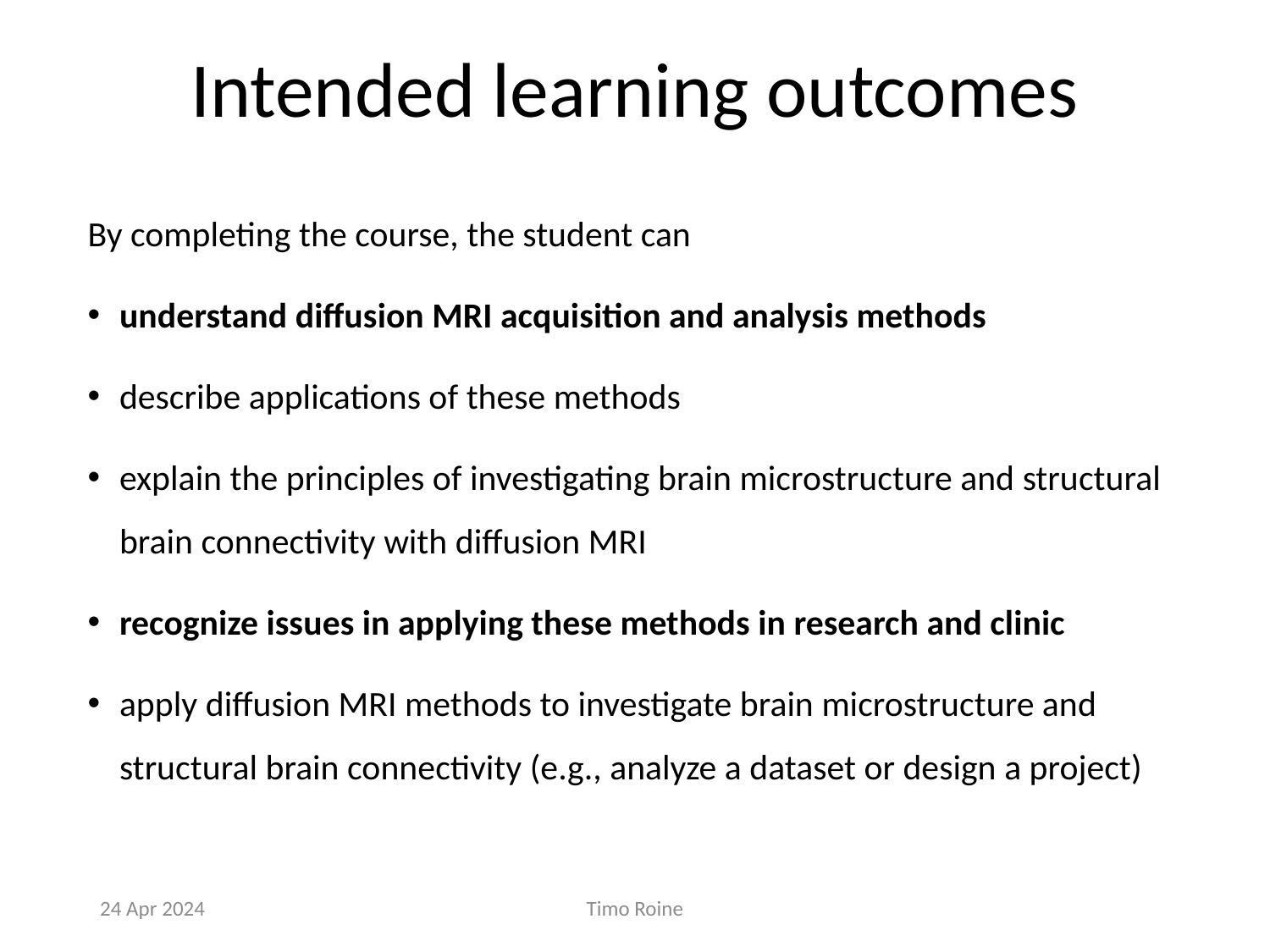

# Intended learning outcomes
By completing the course, the student can
understand diffusion MRI acquisition and analysis methods
describe applications of these methods
explain the principles of investigating brain microstructure and structural brain connectivity with diffusion MRI
recognize issues in applying these methods in research and clinic
apply diffusion MRI methods to investigate brain microstructure and structural brain connectivity (e.g., analyze a dataset or design a project)
24 Apr 2024
Timo Roine